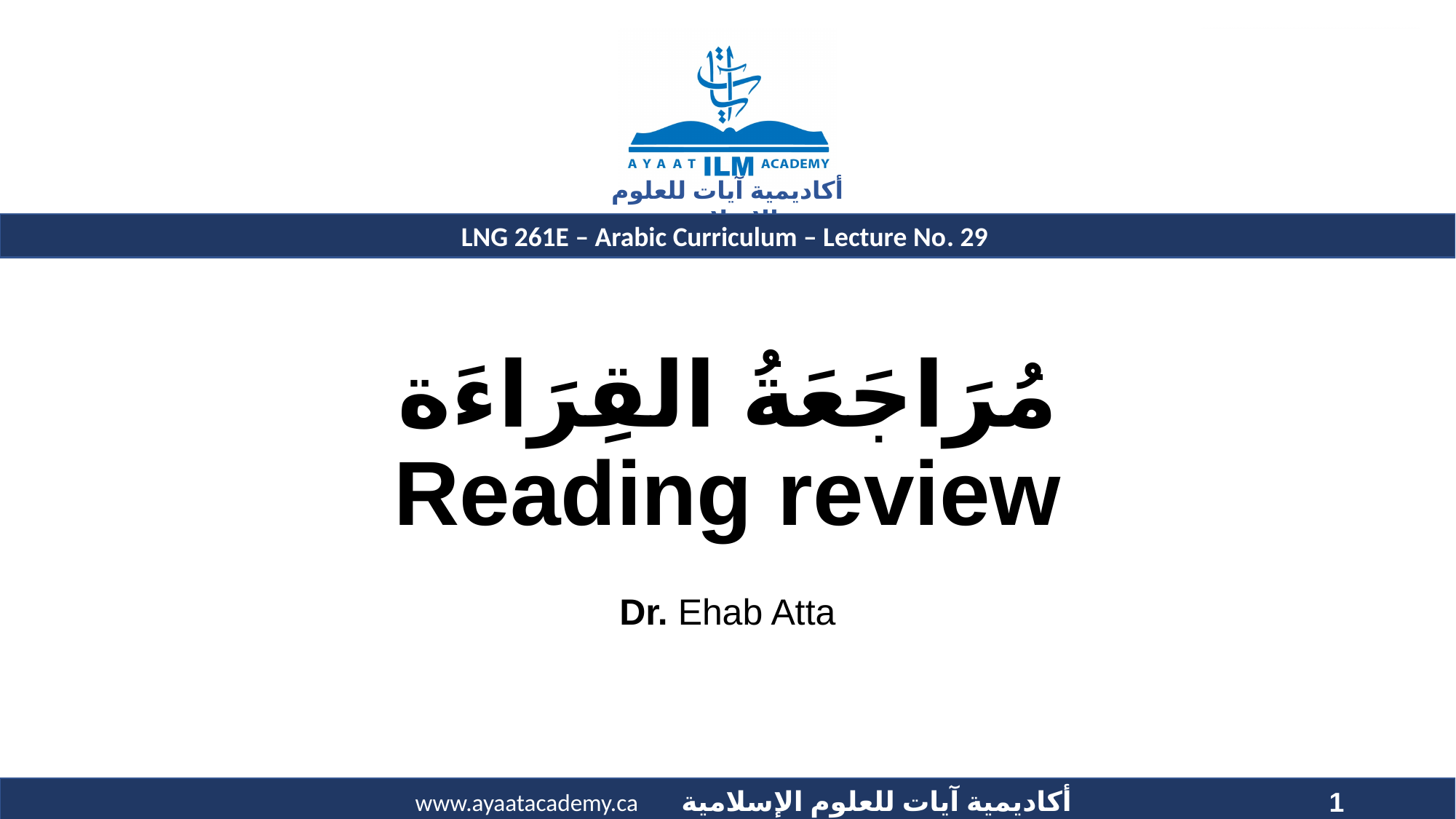

# مُرَاجَعَةُ القِرَاءَة Reading review
Dr. Ehab Atta
1